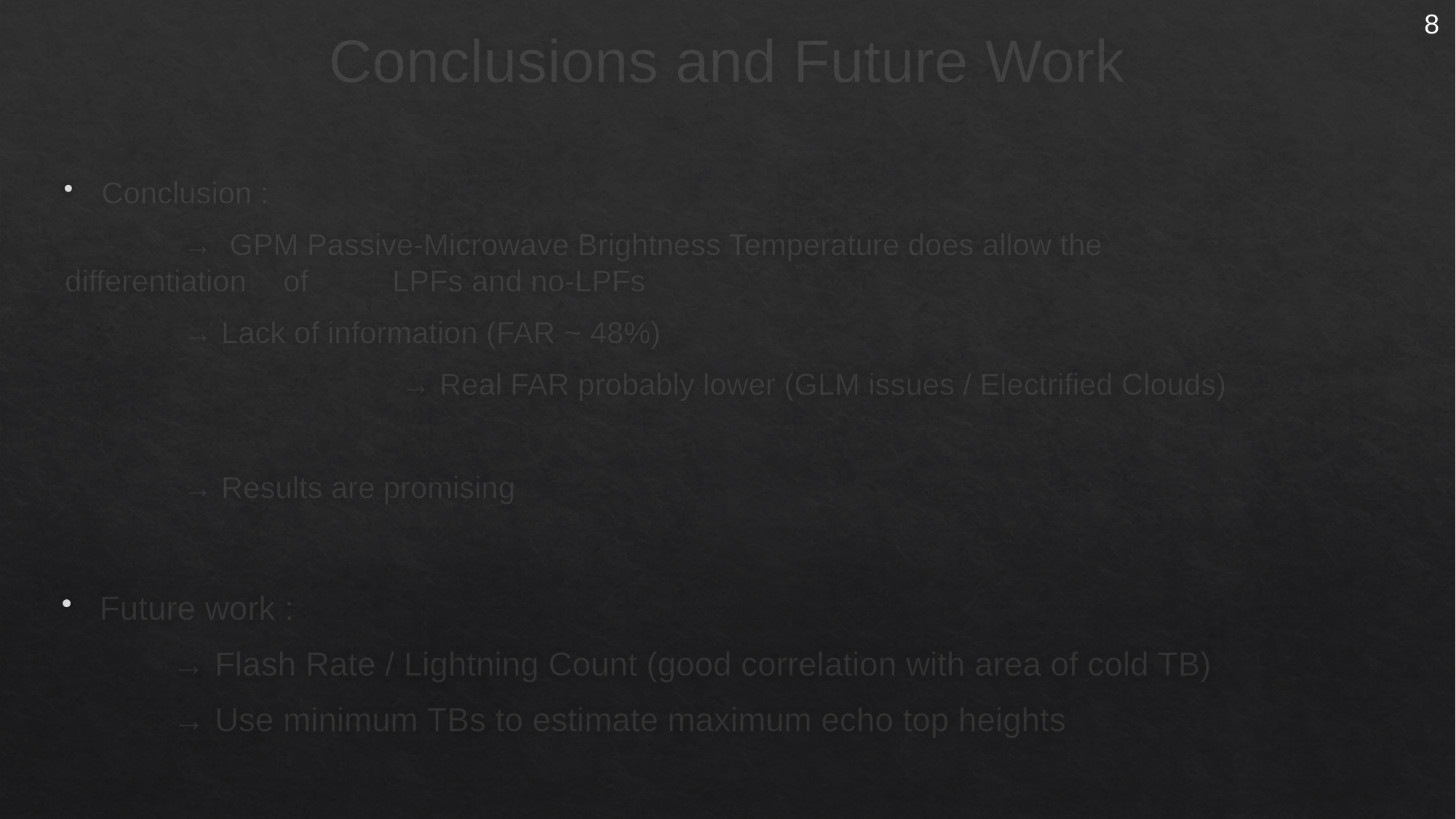

# Conclusions and Future Work
8

Conclusion :
	 →  GPM Passive-Microwave Brightness Temperature does allow the differentiation  	of 	LPFs and no-LPFs
	 → Lack of information (FAR ~ 48%)
			 → Real FAR probably lower (GLM issues / Electrified Clouds)

	 → Results are promising

Future work :
	→ Flash Rate / Lightning Count (good correlation with area of cold TB)
 	→ Use minimum TBs to estimate maximum echo top heights